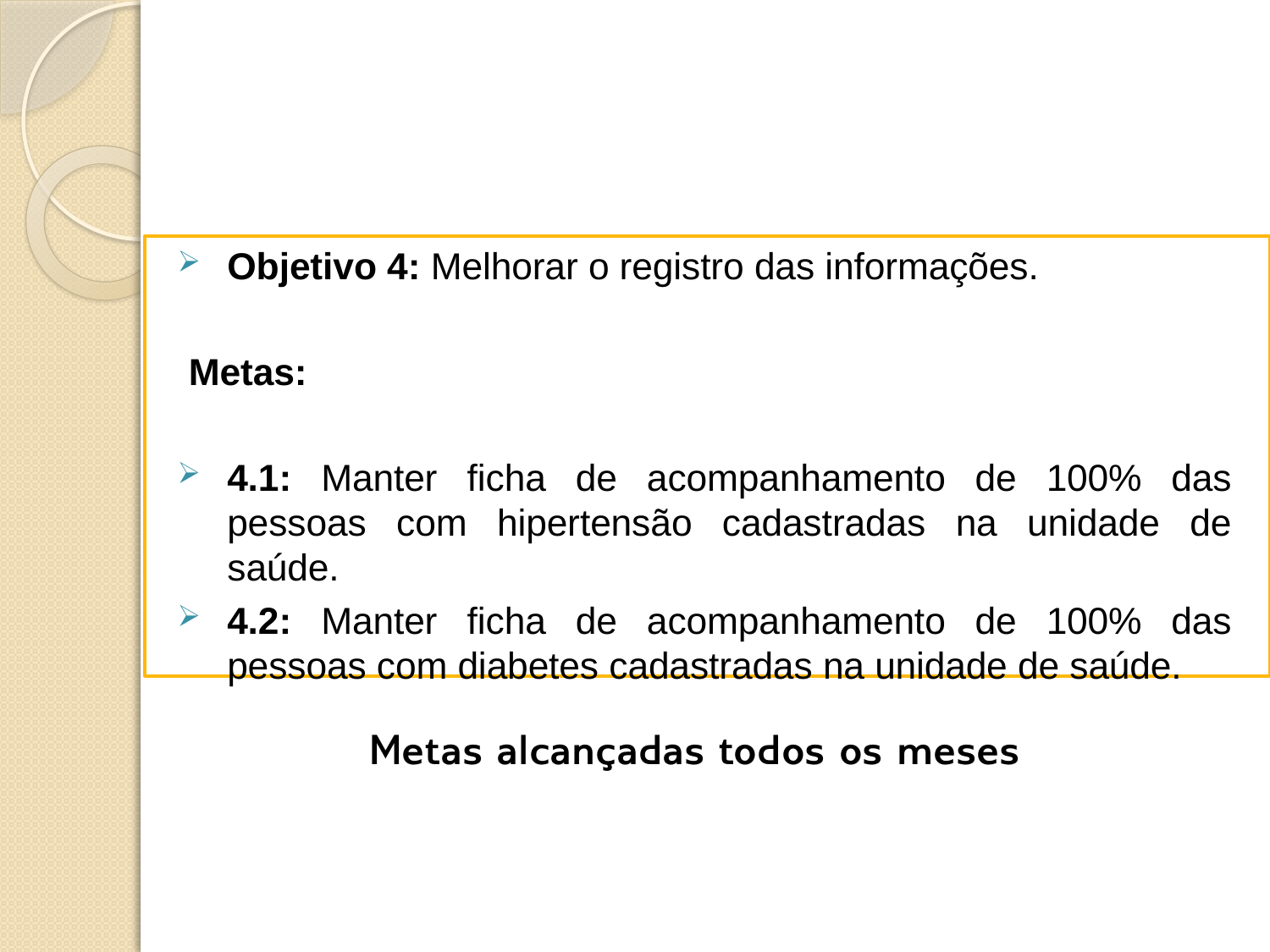

Objetivo 4: Melhorar o registro das informações.

Metas:

4.1: Manter ficha de acompanhamento de 100% das pessoas com hipertensão cadastradas na unidade de saúde.
4.2: Manter ficha de acompanhamento de 100% das pessoas com diabetes cadastradas na unidade de saúde.

Metas alcançadas todos os meses